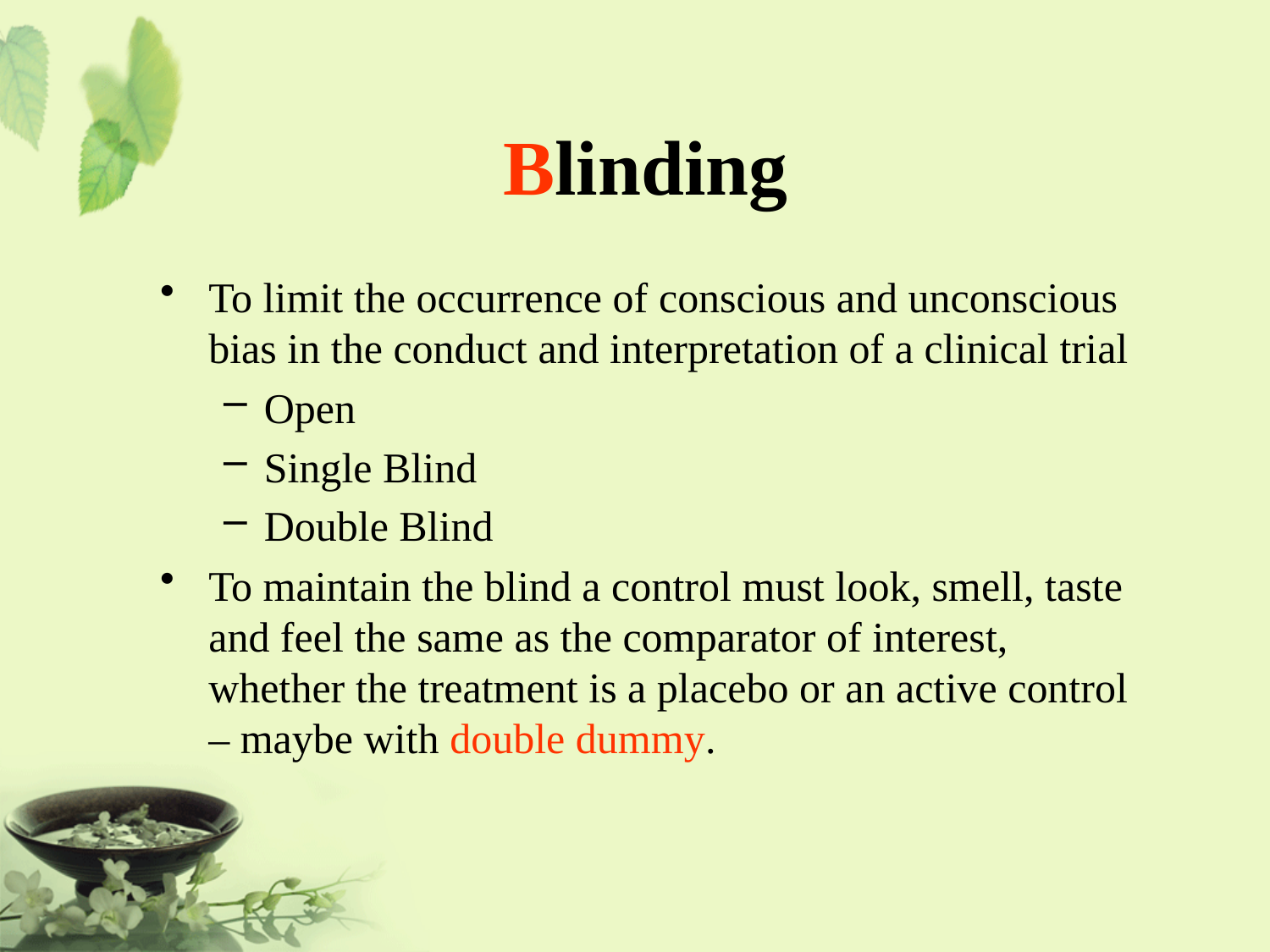

# Blinding
To limit the occurrence of conscious and unconscious bias in the conduct and interpretation of a clinical trial
Open
Single Blind
Double Blind
To maintain the blind a control must look, smell, taste and feel the same as the comparator of interest, whether the treatment is a placebo or an active control – maybe with double dummy.